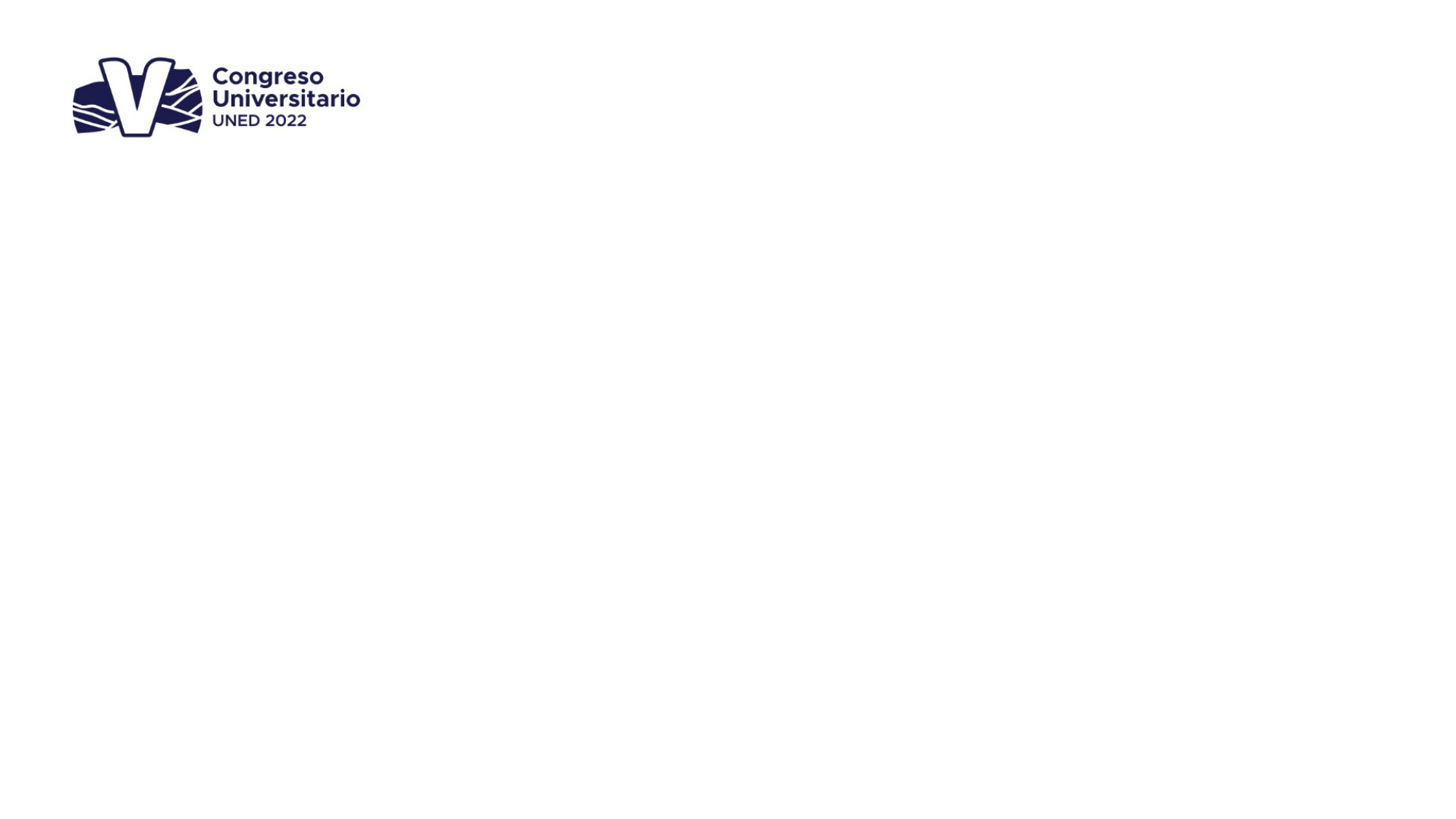

# ÁREA 6: DISRUPCIONES EN LA DIRECCIÓN Y GESTIÓN DE LA EDUCACIÓN SUPERIOR UNIVERSITARIA A DISTANCIA FORTALECIMIENTO DE LA GESTIÓN INSTITUCIONAL